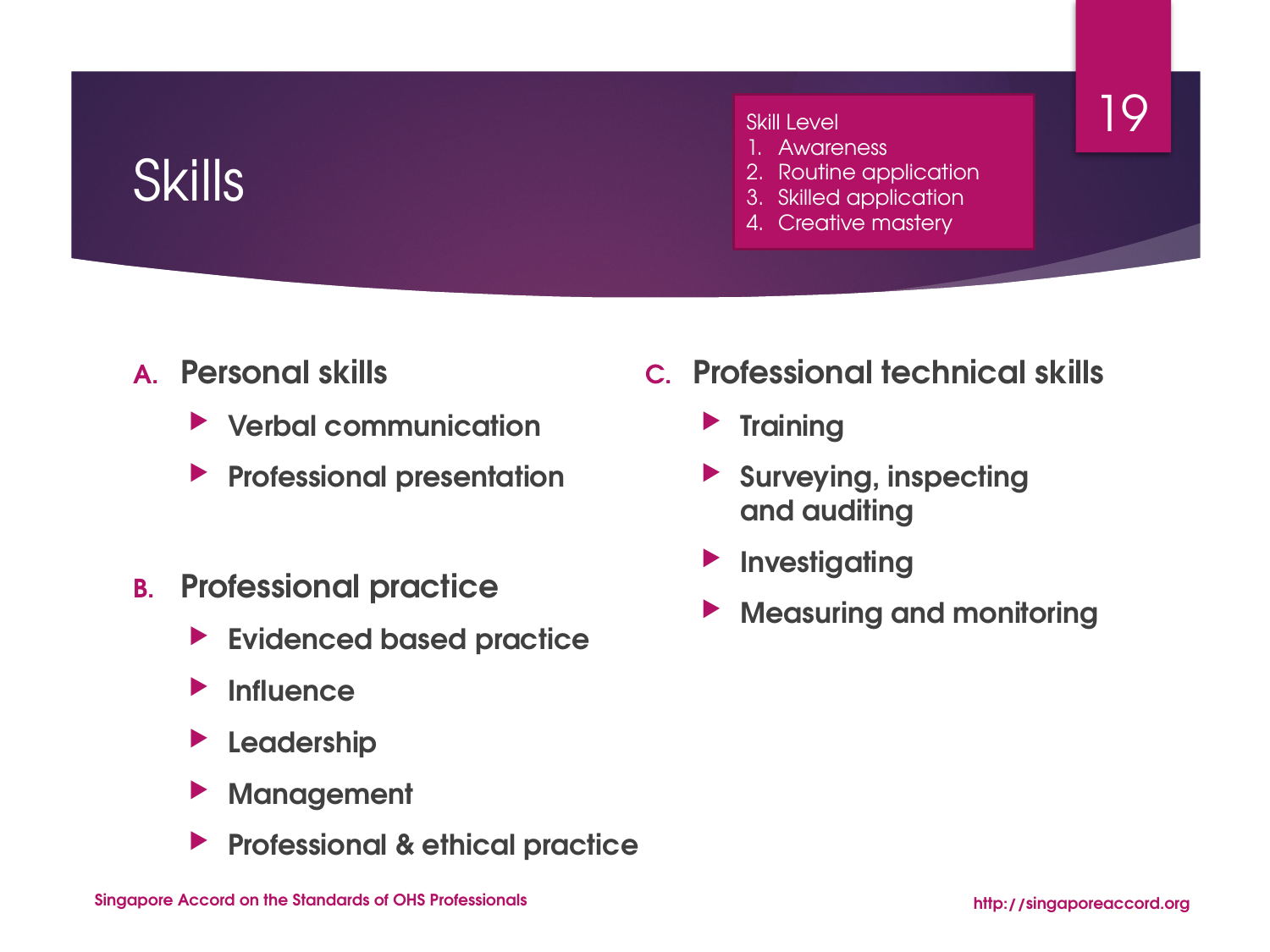

19
Skill Level
Awareness
Routine application
Skilled application
Creative mastery
# Skills
Personal skills
Verbal communication
Professional presentation

Professional practice
Evidenced based practice
Influence
Leadership
Management
Professional & ethical practice
Professional technical skills
Training
Surveying, inspecting
and auditing
Investigating
Measuring and monitoring
Singapore Accord on the Standards of OHS Professionals
http://singaporeaccord.org